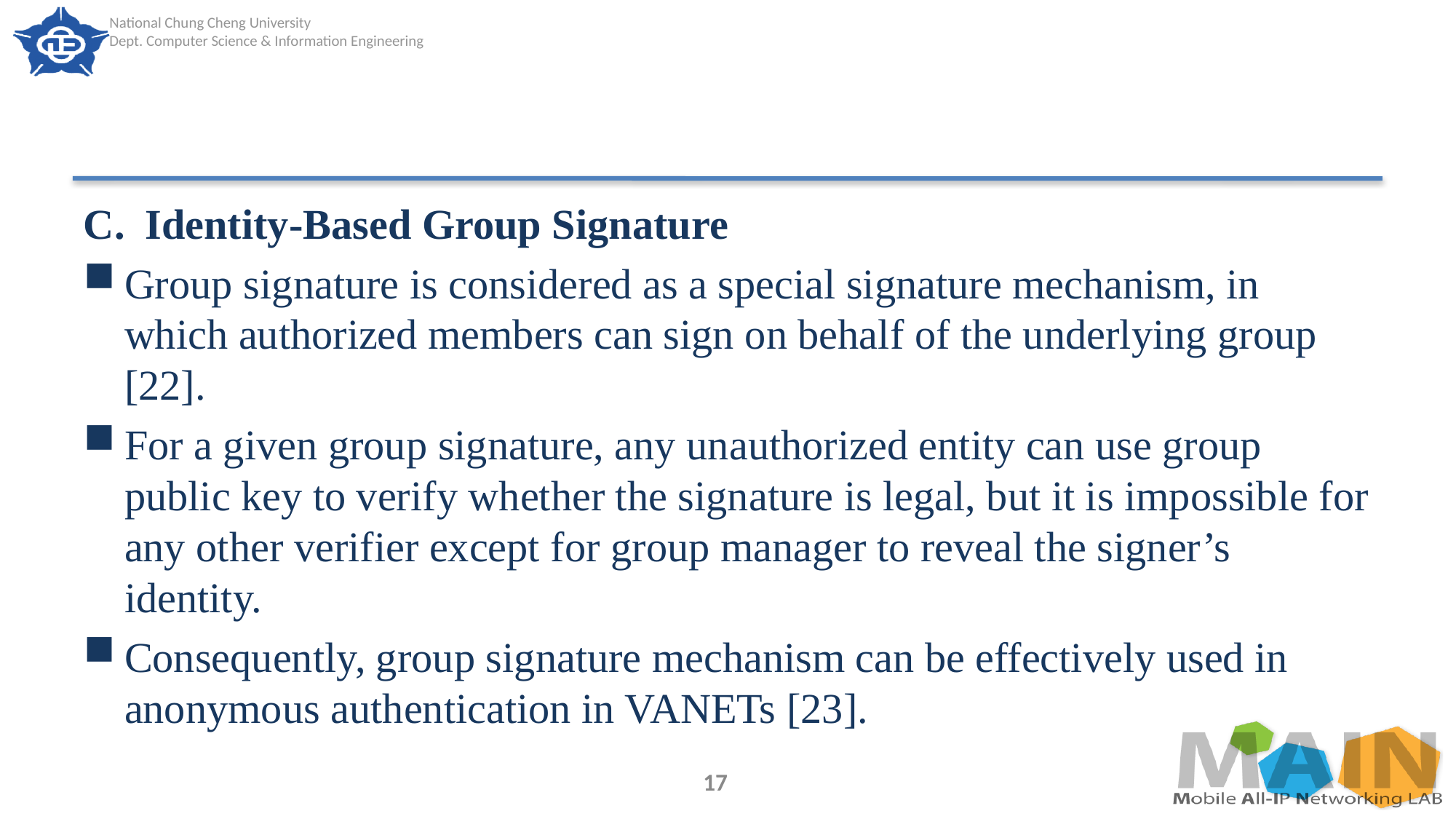

#
Identity-Based Group Signature
Group signature is considered as a special signature mechanism, in which authorized members can sign on behalf of the underlying group [22].
For a given group signature, any unauthorized entity can use group public key to verify whether the signature is legal, but it is impossible for any other verifier except for group manager to reveal the signer’s identity.
Consequently, group signature mechanism can be effectively used in anonymous authentication in VANETs [23].
17